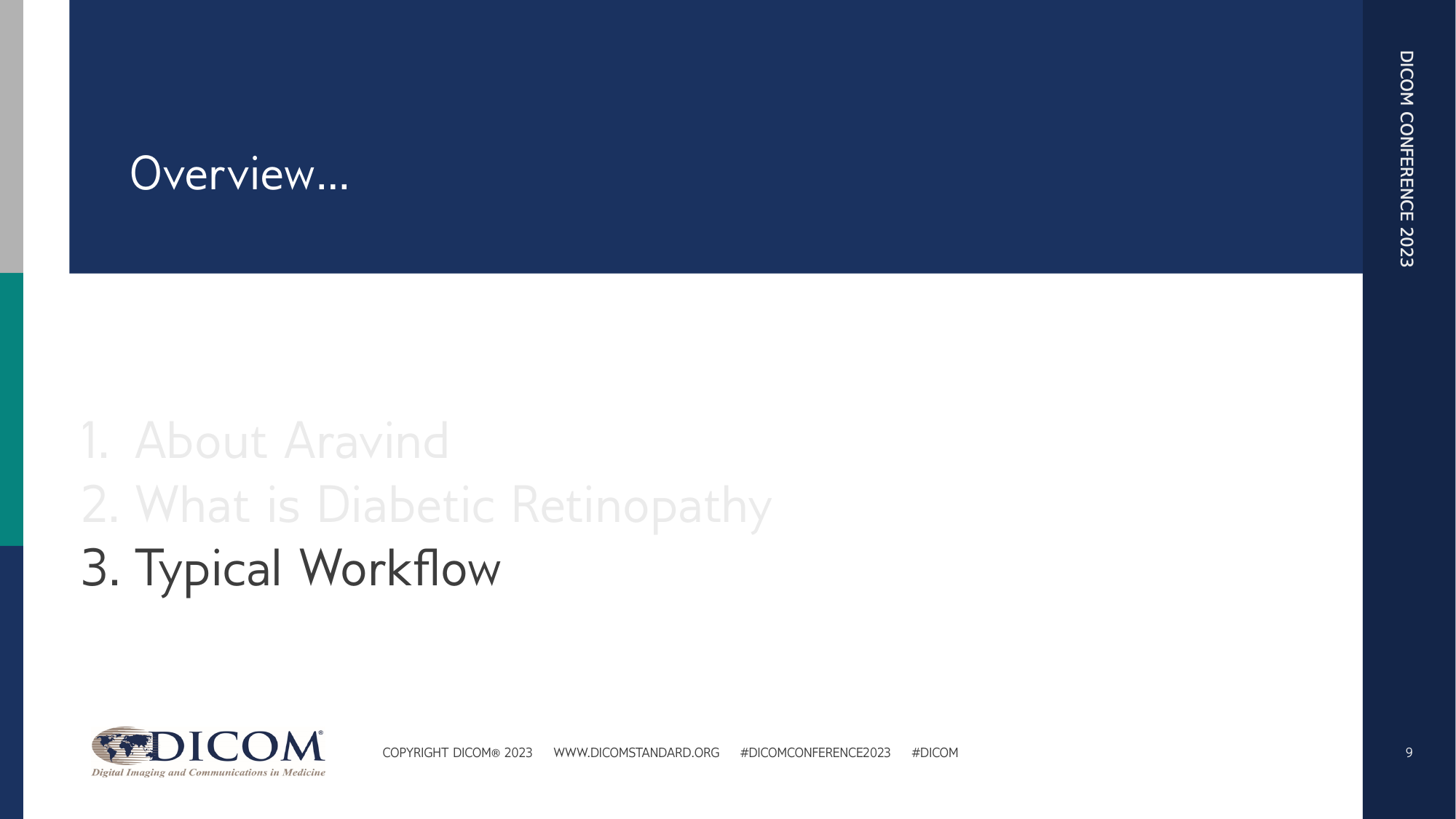

# Overview…
About Aravind
What is Diabetic Retinopathy
Typical Workflow
9
COPYRIGHT DICOM® 2023     WWW.DICOMSTANDARD.ORG     #DICOMCONFERENCE2023     #DICOM